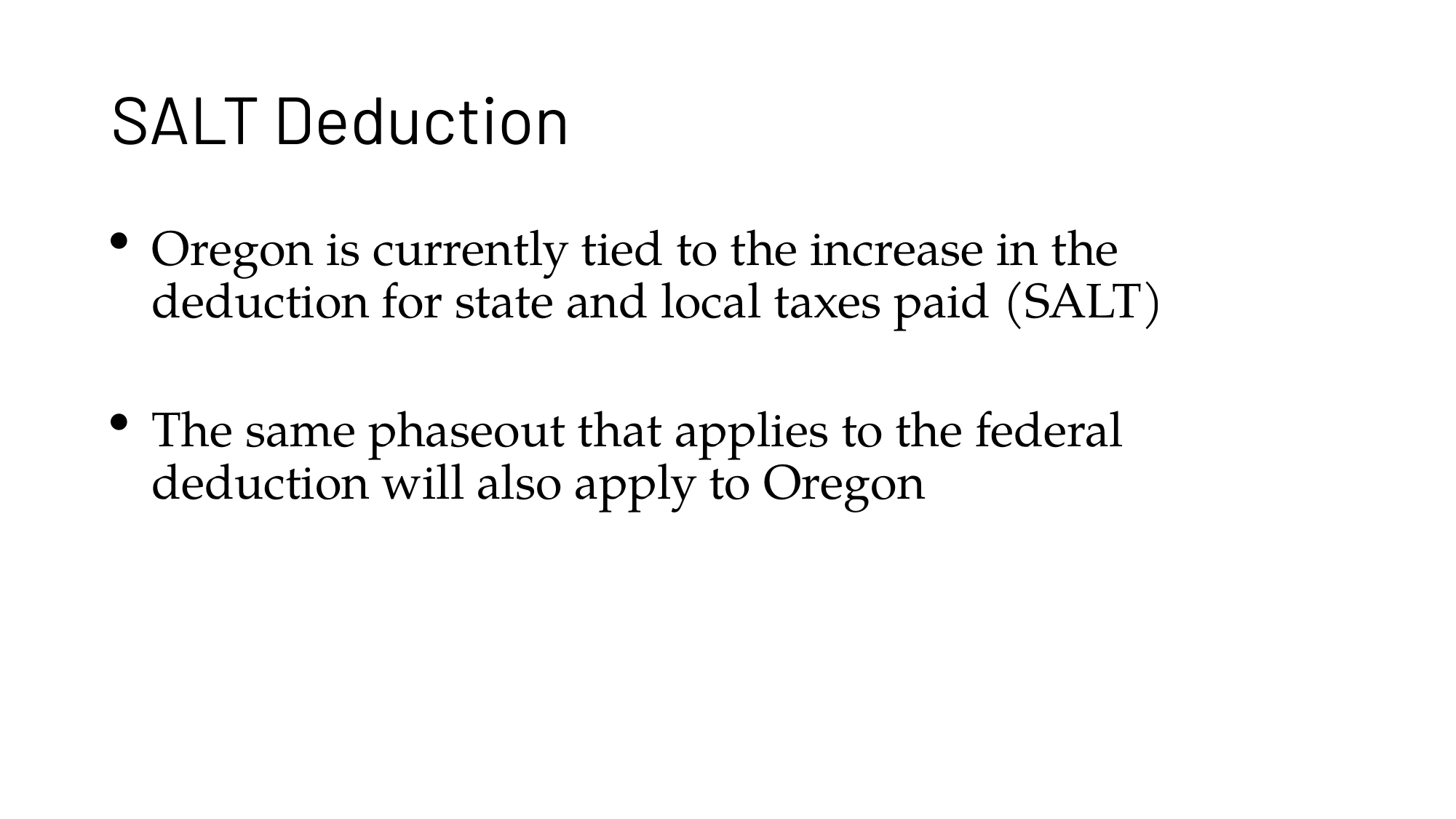

# SALT Deduction
Oregon is currently tied to the increase in the deduction for state and local taxes paid (SALT)

The same phaseout that applies to the federal deduction will also apply to Oregon